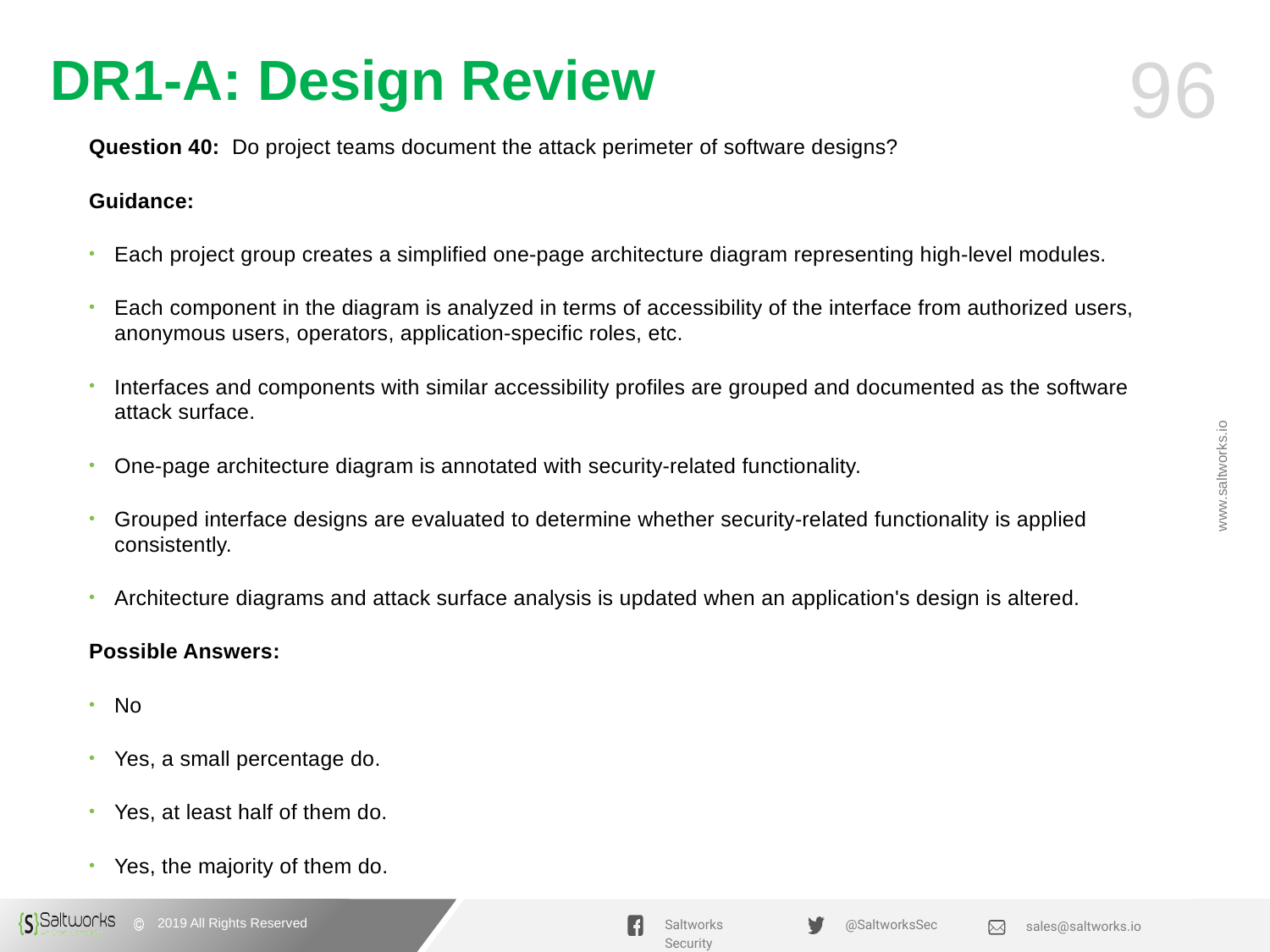

# DR1-A: Design Review
Question 40:  Do project teams document the attack perimeter of software designs?
Guidance:
Each project group creates a simplified one-page architecture diagram representing high-level modules.
Each component in the diagram is analyzed in terms of accessibility of the interface from authorized users, anonymous users, operators, application-specific roles, etc.
Interfaces and components with similar accessibility profiles are grouped and documented as the software attack surface.
One-page architecture diagram is annotated with security-related functionality.
Grouped interface designs are evaluated to determine whether security-related functionality is applied consistently.
Architecture diagrams and attack surface analysis is updated when an application's design is altered.
Possible Answers:
No
Yes, a small percentage do.
Yes, at least half of them do.
Yes, the majority of them do.